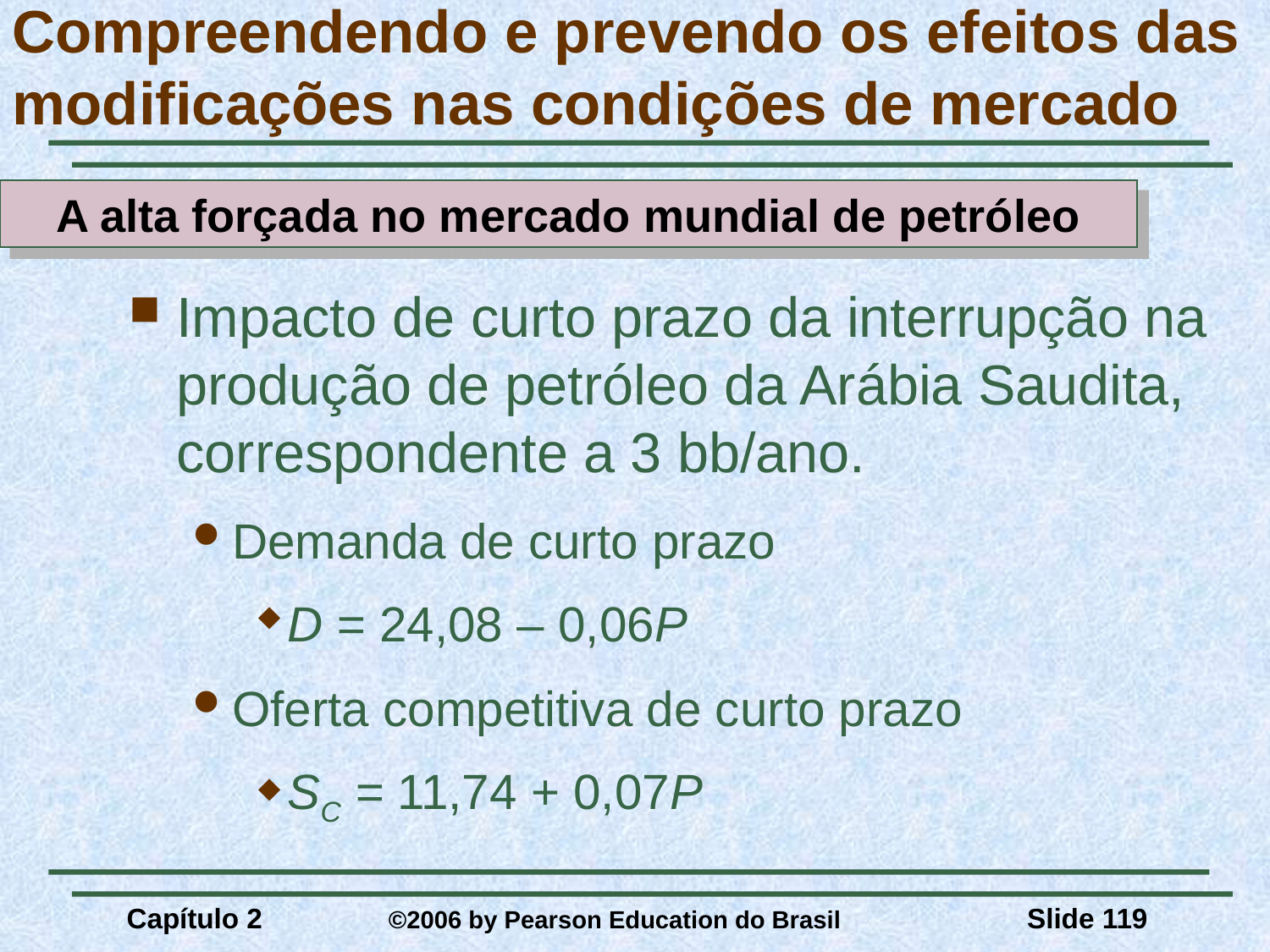

# Compreendendo e prevendo os efeitos das modificações nas condições de mercado
A alta forçada no mercado mundial de petróleo
Impacto de curto prazo da interrupção na produção de petróleo da Arábia Saudita, correspondente a 3 bb/ano.
Demanda de curto prazo
D = 24,08 – 0,06P
Oferta competitiva de curto prazo
SC = 11,74 + 0,07P

Capítulo 2	 ©2006 by Pearson Education do Brasil
Slide 119